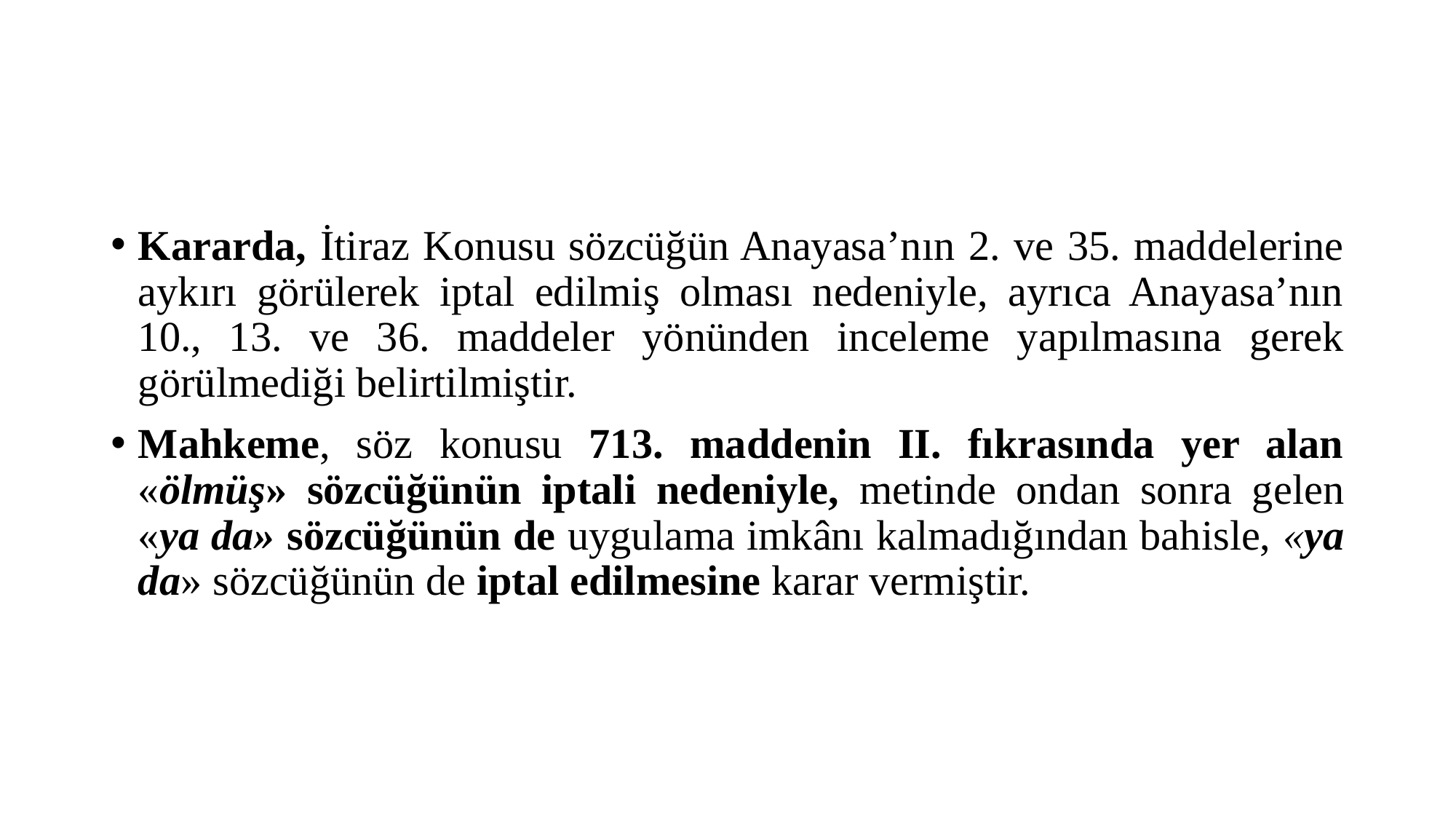

#
Kararda, İtiraz Konusu sözcüğün Anayasa’nın 2. ve 35. maddelerine aykırı görülerek iptal edilmiş olması nedeniyle, ayrıca Anayasa’nın 10., 13. ve 36. maddeler yönünden inceleme yapılmasına gerek görülmediği belirtilmiştir.
Mahkeme, söz konusu 713. maddenin II. fıkrasında yer alan «ölmüş» sözcüğünün iptali nedeniyle, metinde ondan sonra gelen «ya da» sözcüğünün de uygulama imkânı kalmadığından bahisle, «ya da» sözcüğünün de iptal edilmesine karar vermiştir.